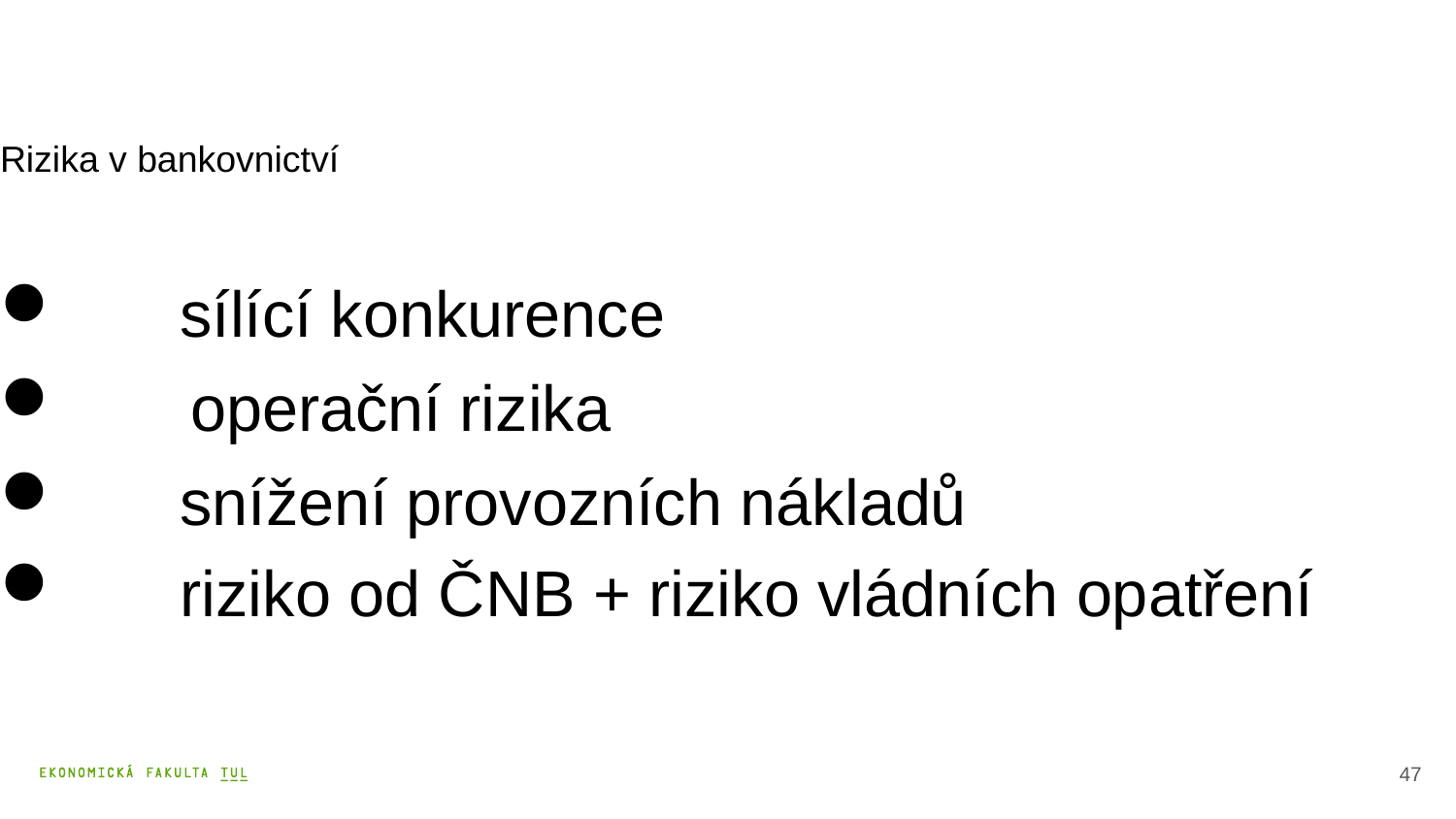

Rizika v bankovnictví
	sílící konkurence
       operační rizika
	snížení provozních nákladů
	riziko od ČNB + riziko vládních opatření
47